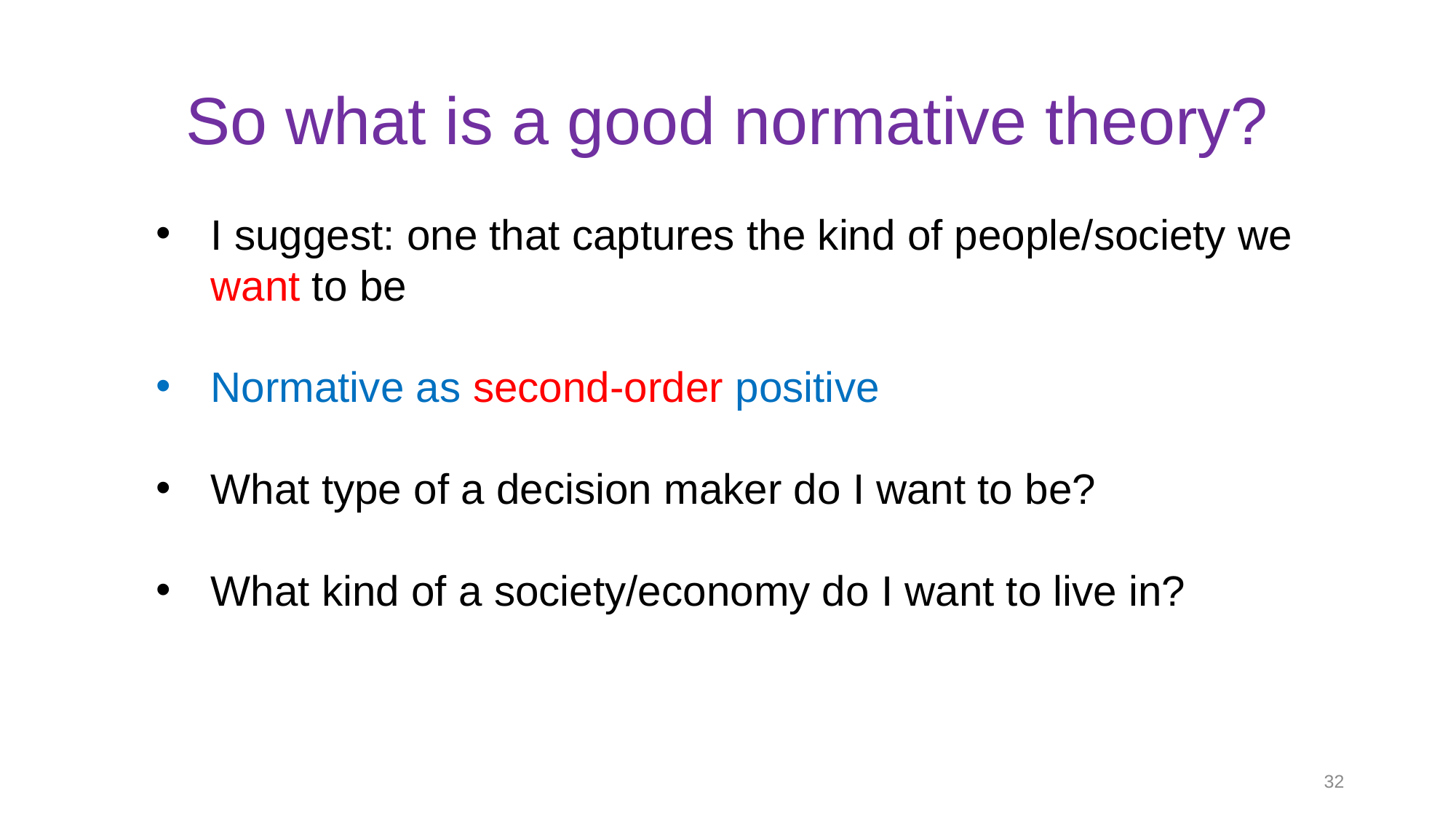

# So what is a good normative theory?
I suggest: one that captures the kind of people/society we want to be

Normative as second-order positive

What type of a decision maker do I want to be?

What kind of a society/economy do I want to live in?

32